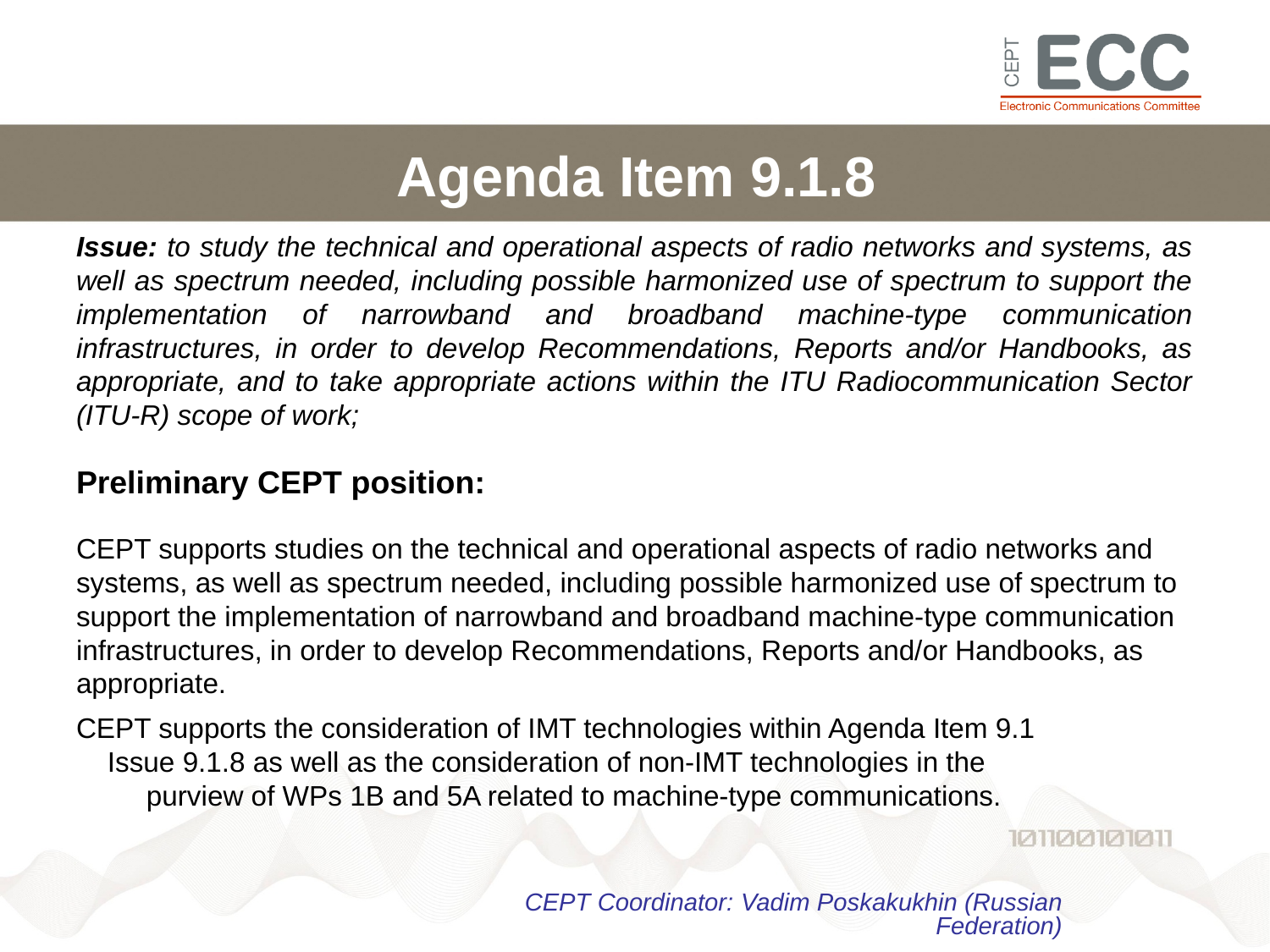

# Agenda Item 9.1.8
Issue: to study the technical and operational aspects of radio networks and systems, as well as spectrum needed, including possible harmonized use of spectrum to support the implementation of narrowband and broadband machine-type communication infrastructures, in order to develop Recommendations, Reports and/or Handbooks, as appropriate, and to take appropriate actions within the ITU Radiocommunication Sector (ITU-R) scope of work;

Preliminary CEPT position:

CEPT supports studies on the technical and operational aspects of radio networks and systems, as well as spectrum needed, including possible harmonized use of spectrum to support the implementation of narrowband and broadband machine-type communication infrastructures, in order to develop Recommendations, Reports and/or Handbooks, as appropriate.
CEPT supports the consideration of IMT technologies within Agenda Item 9.1                         Issue 9.1.8 as well as the consideration of non-IMT technologies in the                                    purview of WPs 1B and 5A related to machine-type communications.

CEPT Coordinator: Vadim Poskakukhin (Russian Federation)